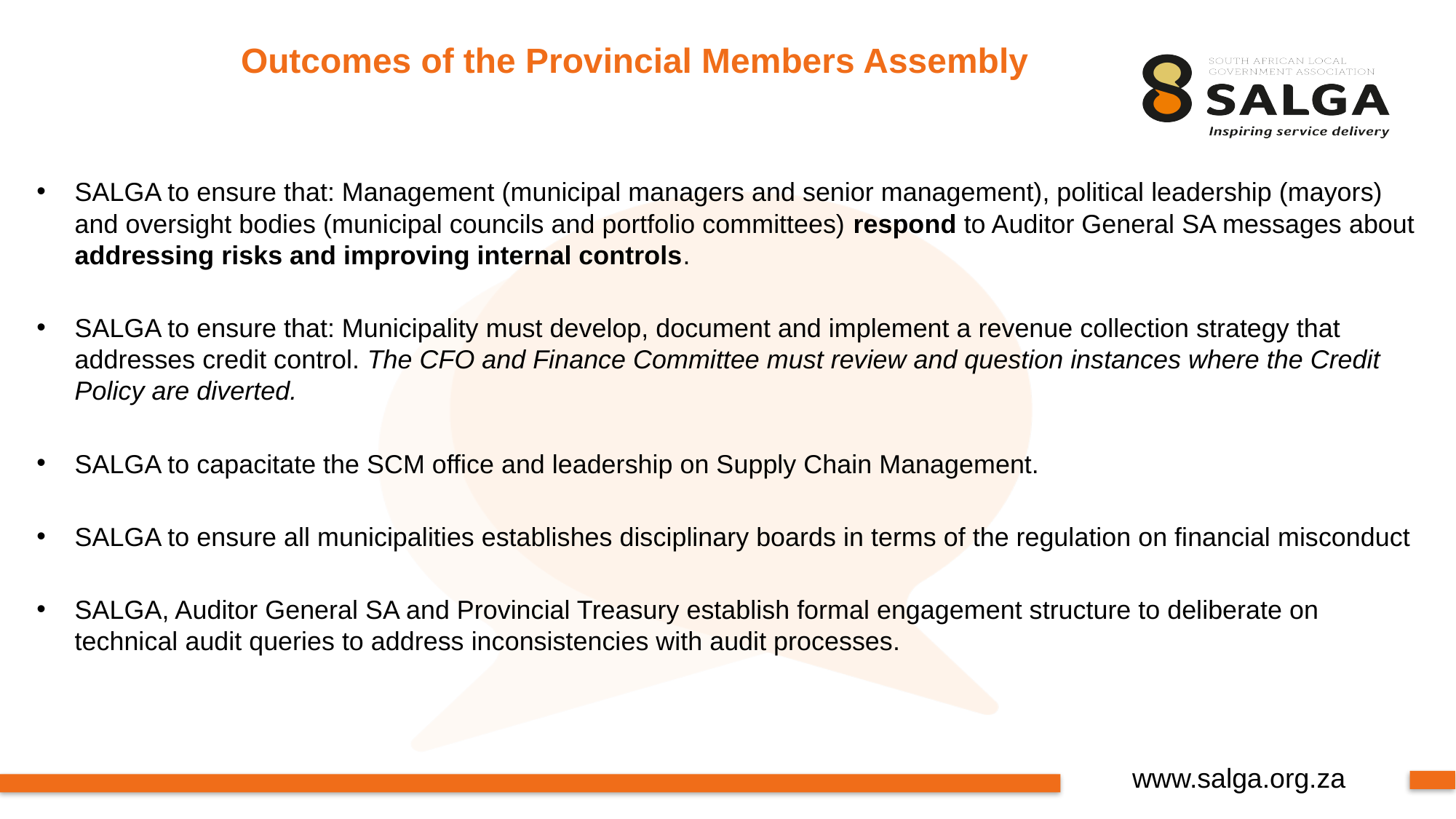

# Outcomes of the Provincial Members Assembly
SALGA to ensure that: Management (municipal managers and senior management), political leadership (mayors) and oversight bodies (municipal councils and portfolio committees) respond to Auditor General SA messages about addressing risks and improving internal controls.

SALGA to ensure that: Municipality must develop, document and implement a revenue collection strategy that addresses credit control. The CFO and Finance Committee must review and question instances where the Credit Policy are diverted.

SALGA to capacitate the SCM office and leadership on Supply Chain Management.

SALGA to ensure all municipalities establishes disciplinary boards in terms of the regulation on financial misconduct

SALGA, Auditor General SA and Provincial Treasury establish formal engagement structure to deliberate on technical audit queries to address inconsistencies with audit processes.